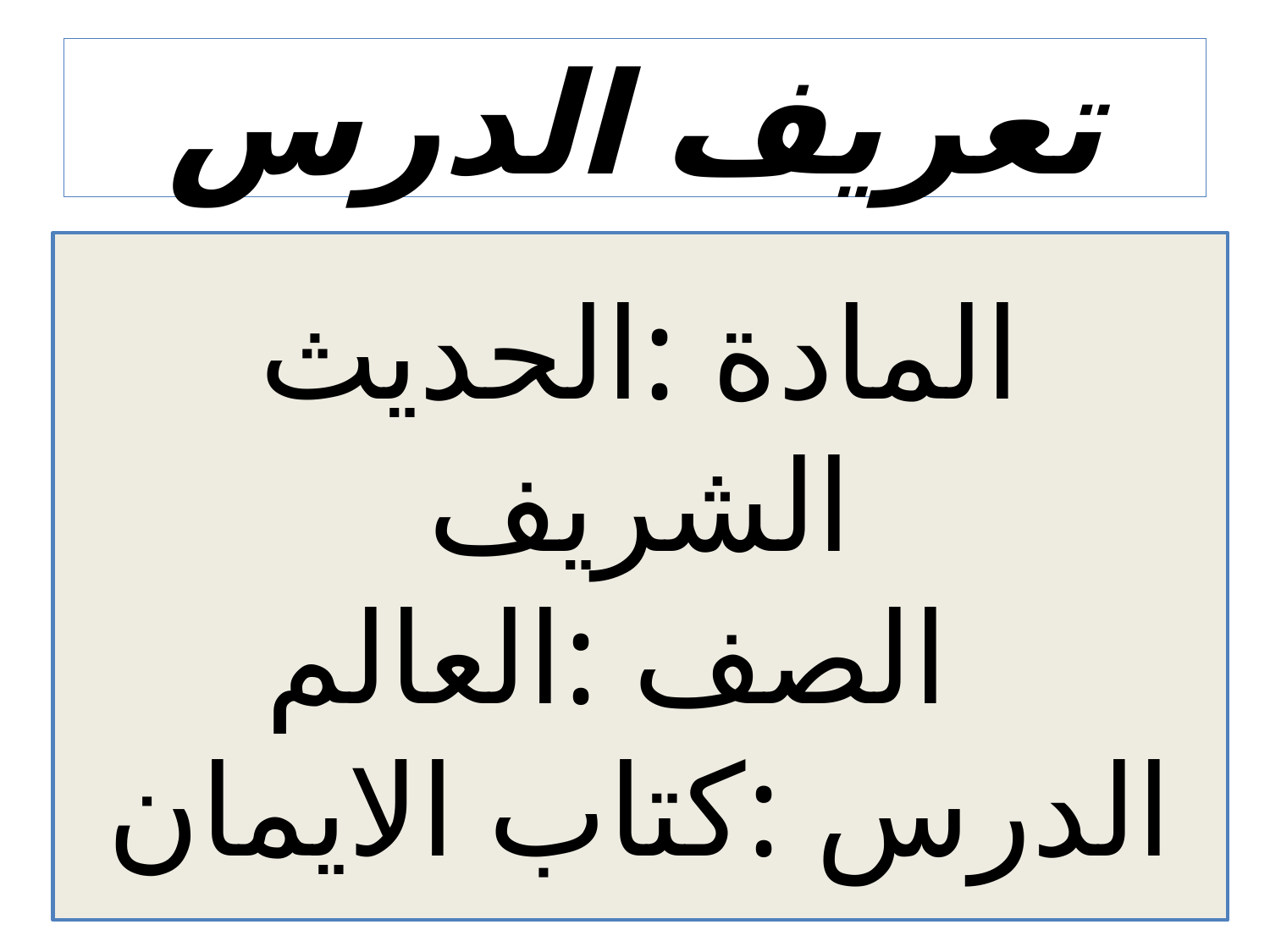

# تعريف الدرس
المادة :الحديث الشريف
الصف :العالم
الدرس :كتاب الايمان